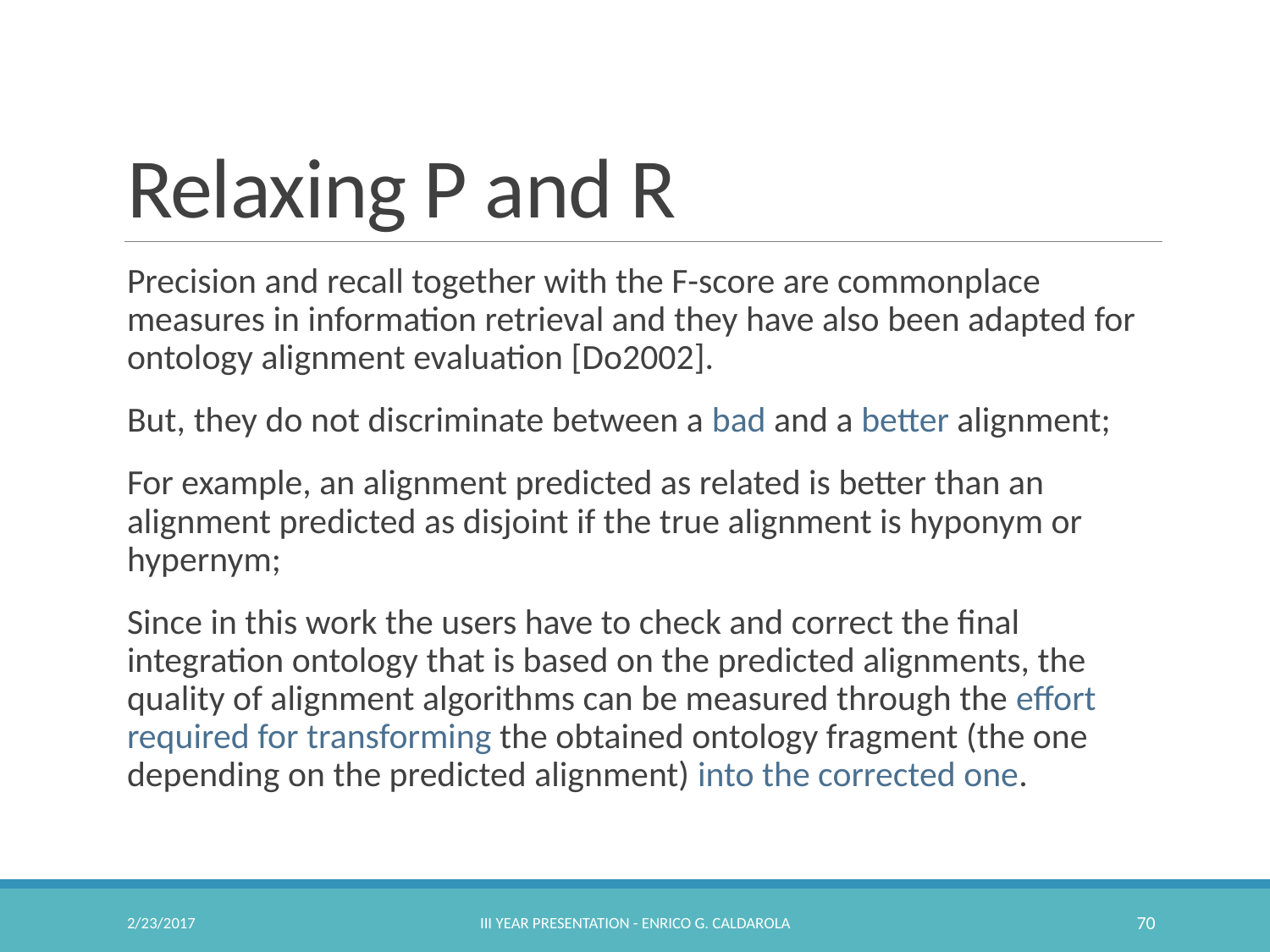

# Relaxing P and R
Precision and recall together with the F-score are commonplace measures in information retrieval and they have also been adapted for ontology alignment evaluation [Do2002].
But, they do not discriminate between a bad and a better alignment;
For example, an alignment predicted as related is better than an alignment predicted as disjoint if the true alignment is hyponym or hypernym;
Since in this work the users have to check and correct the final integration ontology that is based on the predicted alignments, the quality of alignment algorithms can be measured through the effort required for transforming the obtained ontology fragment (the one depending on the predicted alignment) into the corrected one.
2/23/2017
III Year Presentation - Enrico G. Caldarola
70